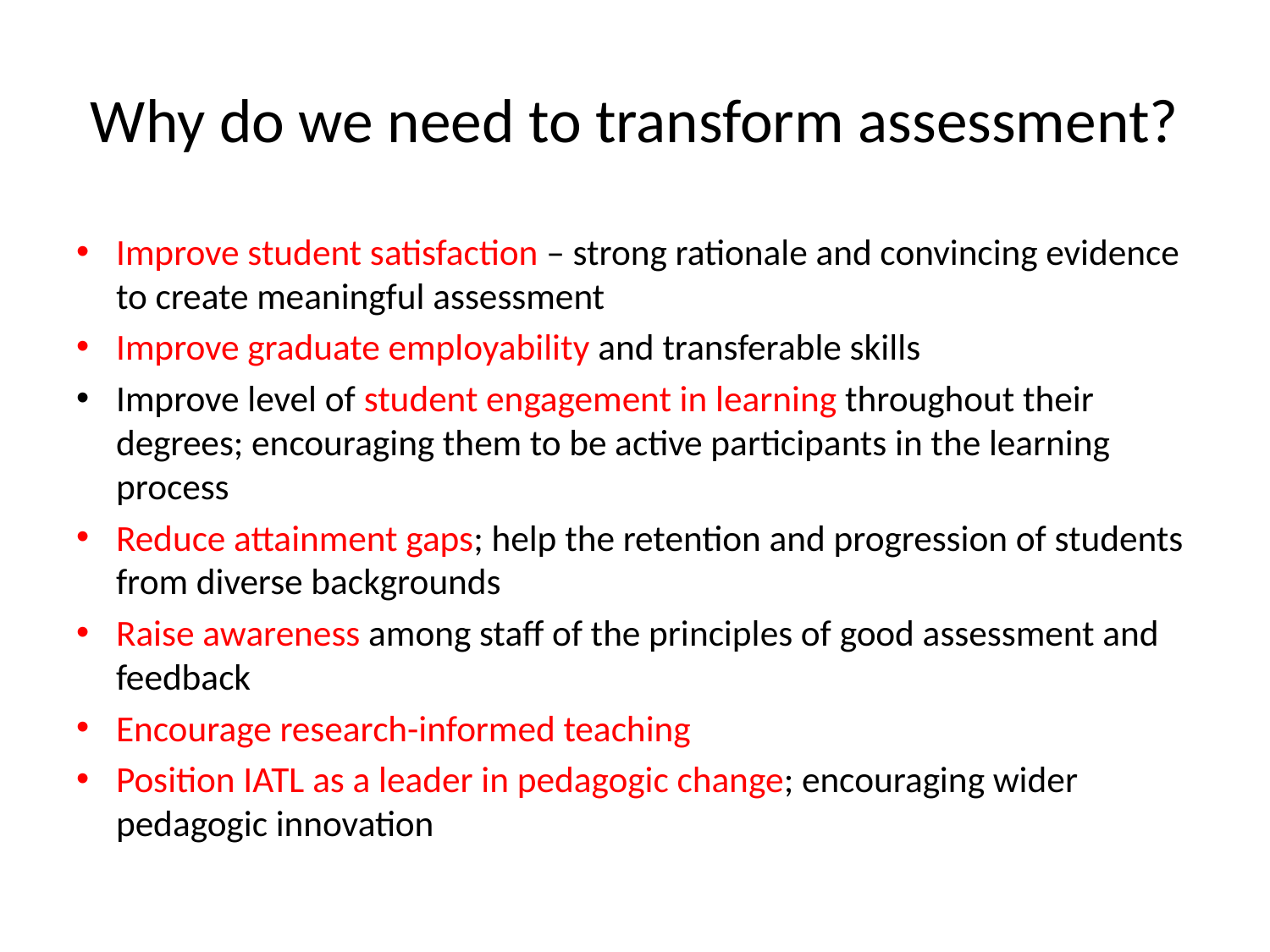

# Why do we need to transform assessment?
Improve student satisfaction – strong rationale and convincing evidence to create meaningful assessment
Improve graduate employability and transferable skills
Improve level of student engagement in learning throughout their degrees; encouraging them to be active participants in the learning process
Reduce attainment gaps; help the retention and progression of students from diverse backgrounds
Raise awareness among staff of the principles of good assessment and feedback
Encourage research-informed teaching
Position IATL as a leader in pedagogic change; encouraging wider pedagogic innovation